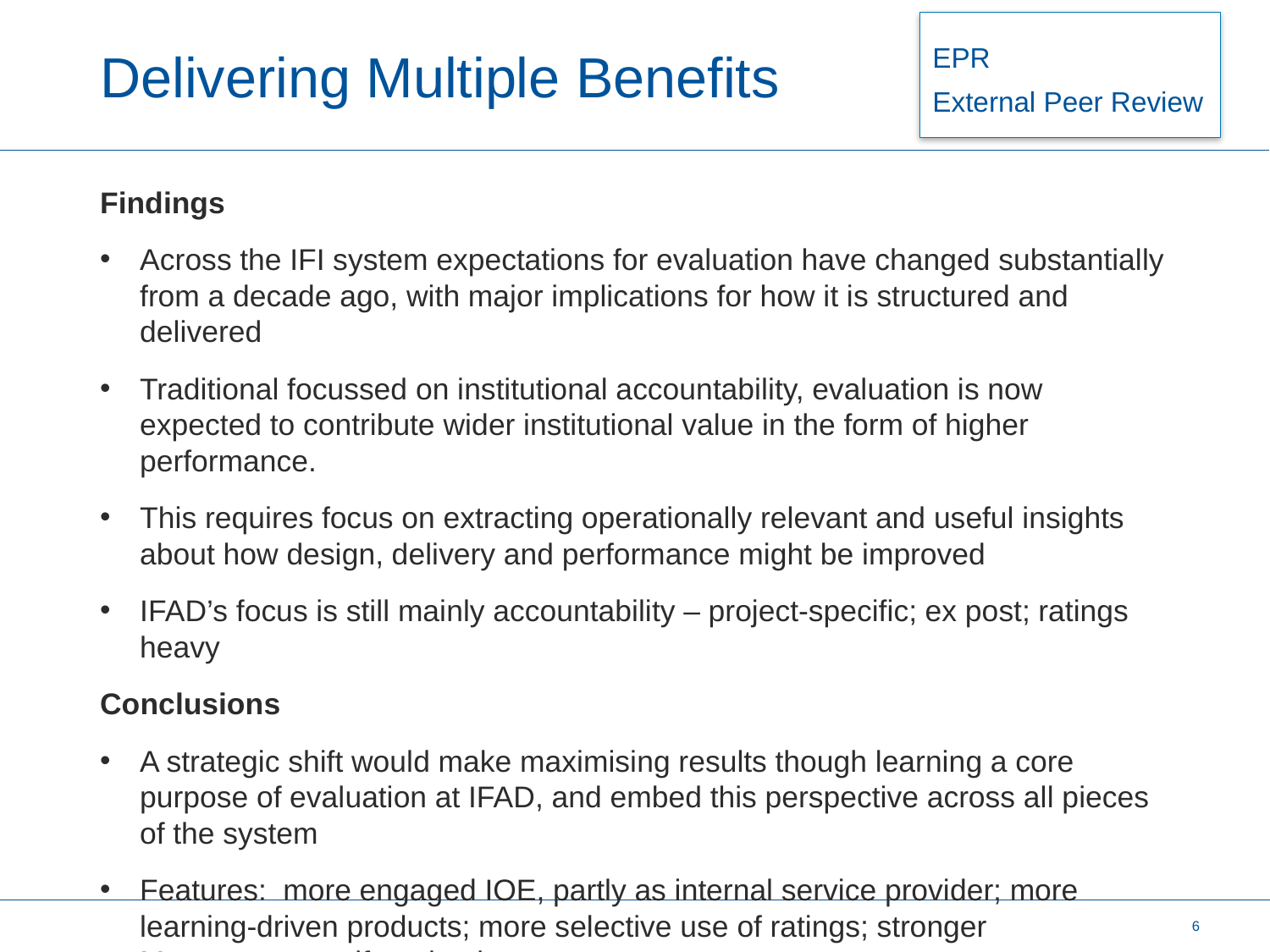

# Delivering Multiple Benefits

EPR
External Peer Review
Findings
Across the IFI system expectations for evaluation have changed substantially from a decade ago, with major implications for how it is structured and delivered
Traditional focussed on institutional accountability, evaluation is now expected to contribute wider institutional value in the form of higher performance.
This requires focus on extracting operationally relevant and useful insights about how design, delivery and performance might be improved
IFAD’s focus is still mainly accountability – project-specific; ex post; ratings heavy
Conclusions
A strategic shift would make maximising results though learning a core purpose of evaluation at IFAD, and embed this perspective across all pieces of the system
Features:  more engaged IOE, partly as internal service provider; more learning-driven products; more selective use of ratings; stronger Management self-evaluation
6